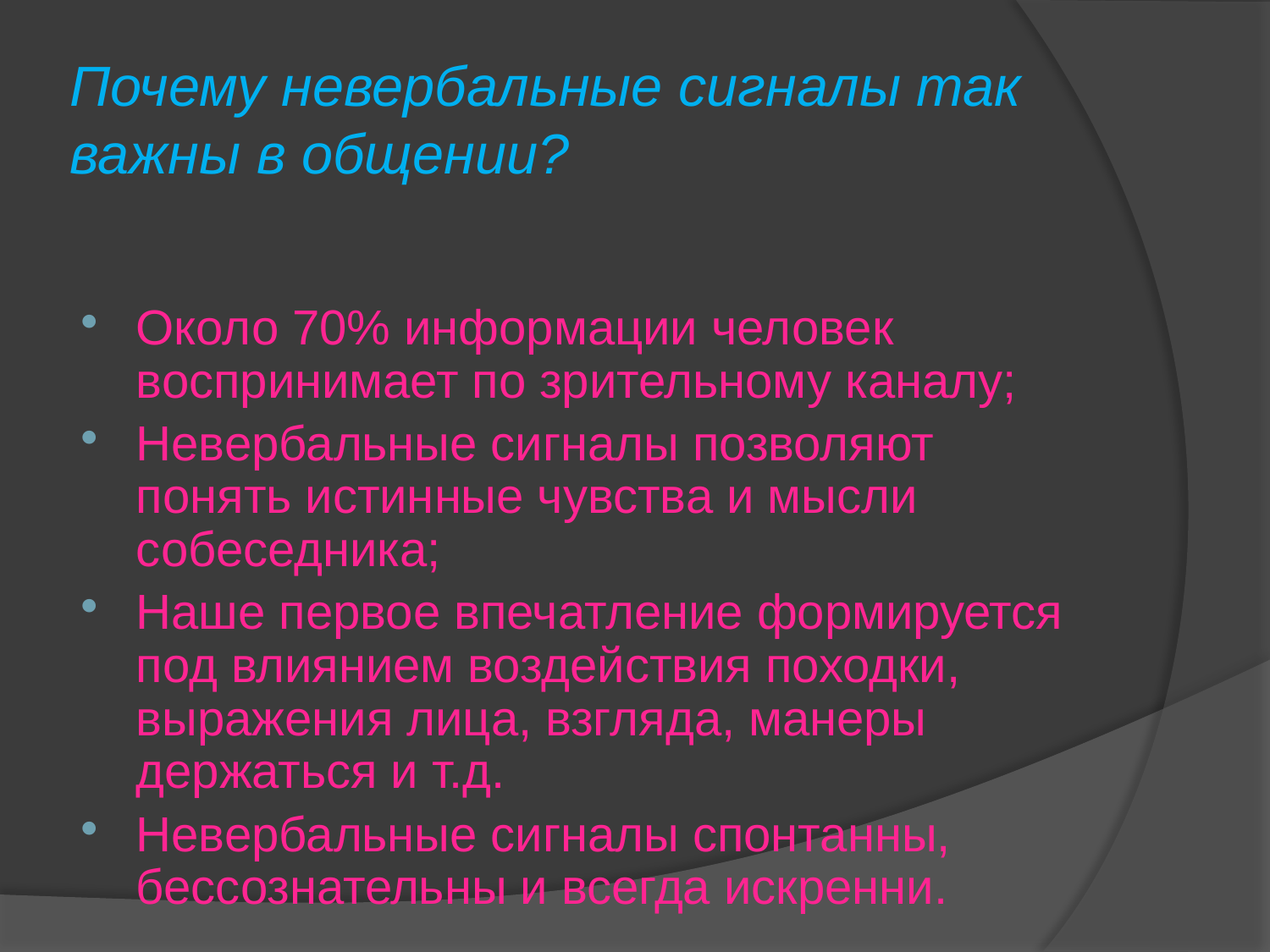

# Почему невербальные сигналы так важны в общении?
Около 70% информации человек воспринимает по зрительному каналу;
Невербальные сигналы позволяют понять истинные чувства и мысли собеседника;
Наше первое впечатление формируется под влиянием воздействия походки, выражения лица, взгляда, манеры держаться и т.д.
Невербальные сигналы спонтанны, бессознательны и всегда искренни.